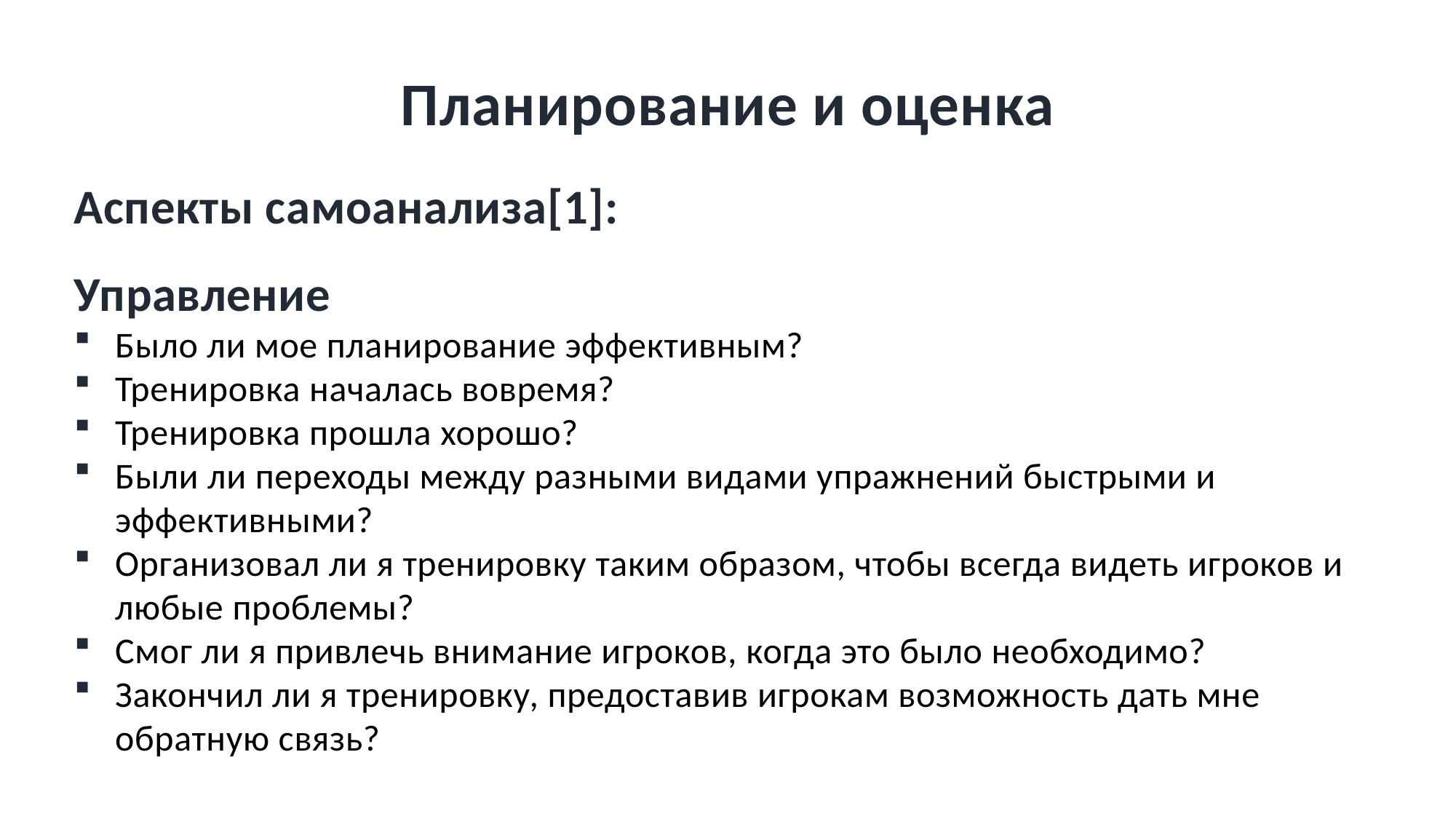

# Планирование и оценка
Аспекты самоанализа[1]:

Управление
Было ли мое планирование эффективным?
Тренировка началась вовремя?
Тренировка прошла хорошо?
Были ли переходы между разными видами упражнений быстрыми и эффективными?
Организовал ли я тренировку таким образом, чтобы всегда видеть игроков и любые проблемы?
Смог ли я привлечь внимание игроков, когда это было необходимо?
Закончил ли я тренировку, предоставив игрокам возможность дать мне обратную связь?